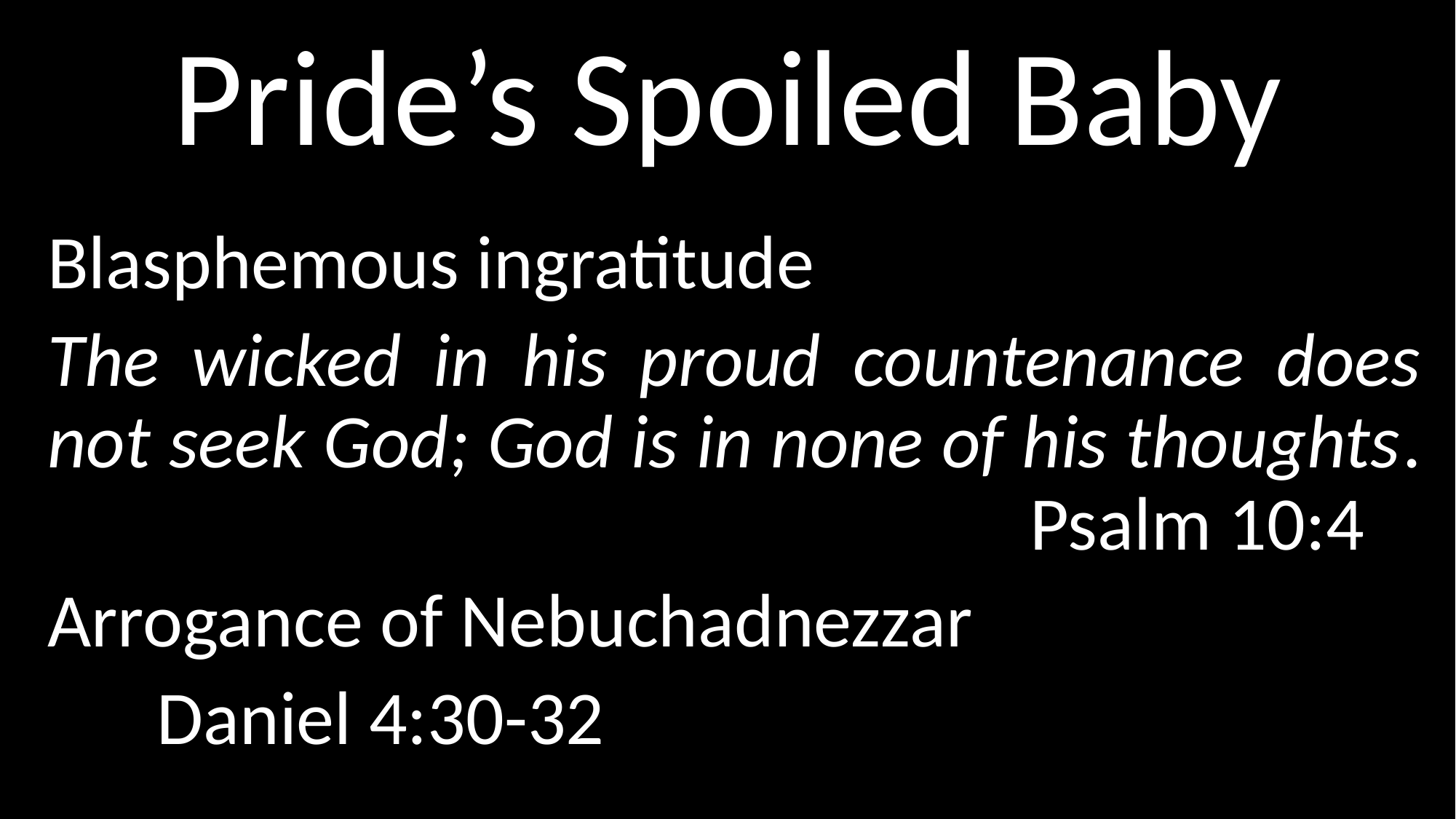

# Pride’s Spoiled Baby
Blasphemous ingratitude
The wicked in his proud countenance does not seek God; God is in none of his thoughts. 									Psalm 10:4
Arrogance of Nebuchadnezzar
	Daniel 4:30-32